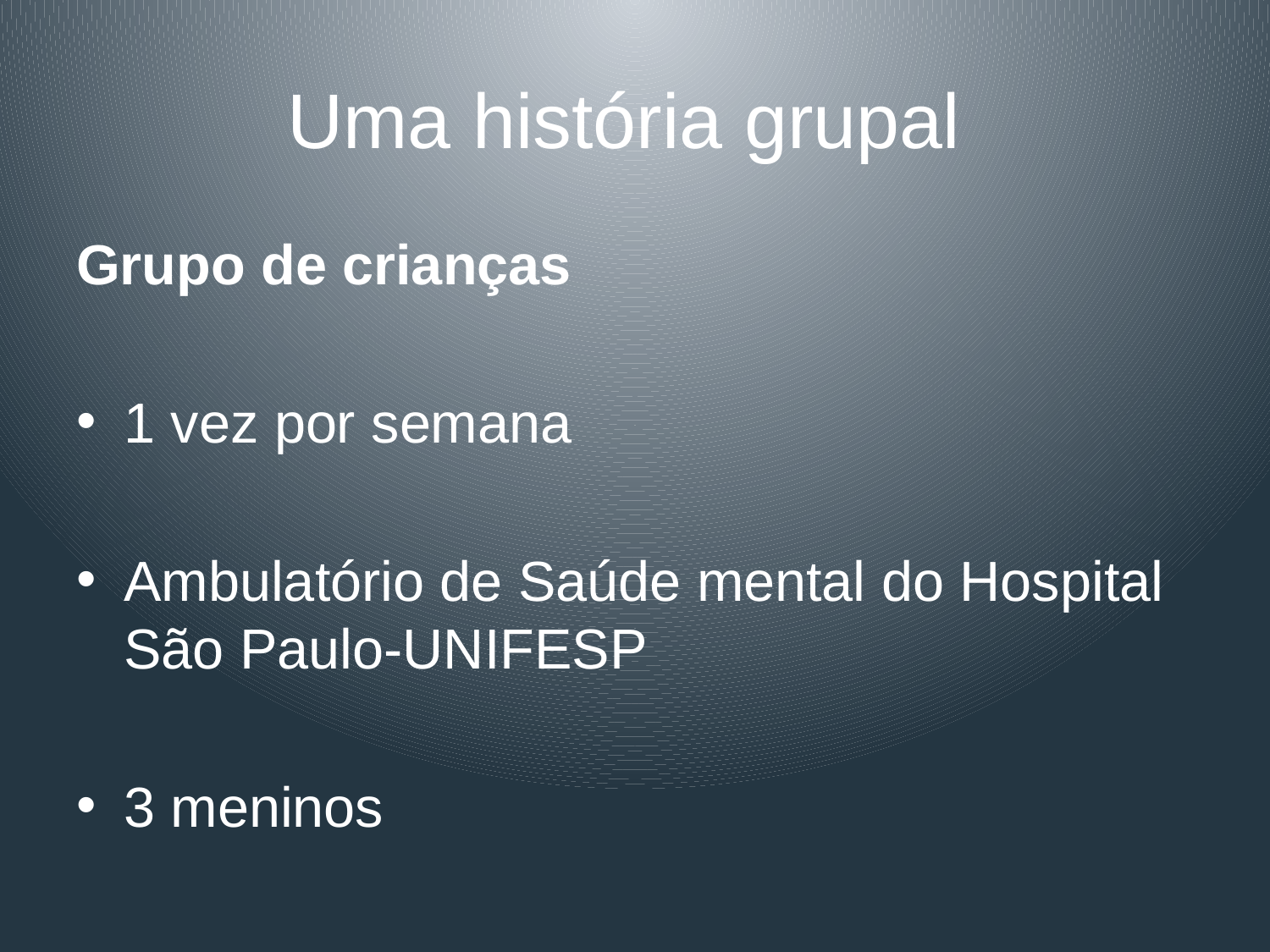

# Uma história grupal
Grupo de crianças

1 vez por semana

Ambulatório de Saúde mental do Hospital São Paulo-UNIFESP

3 meninos